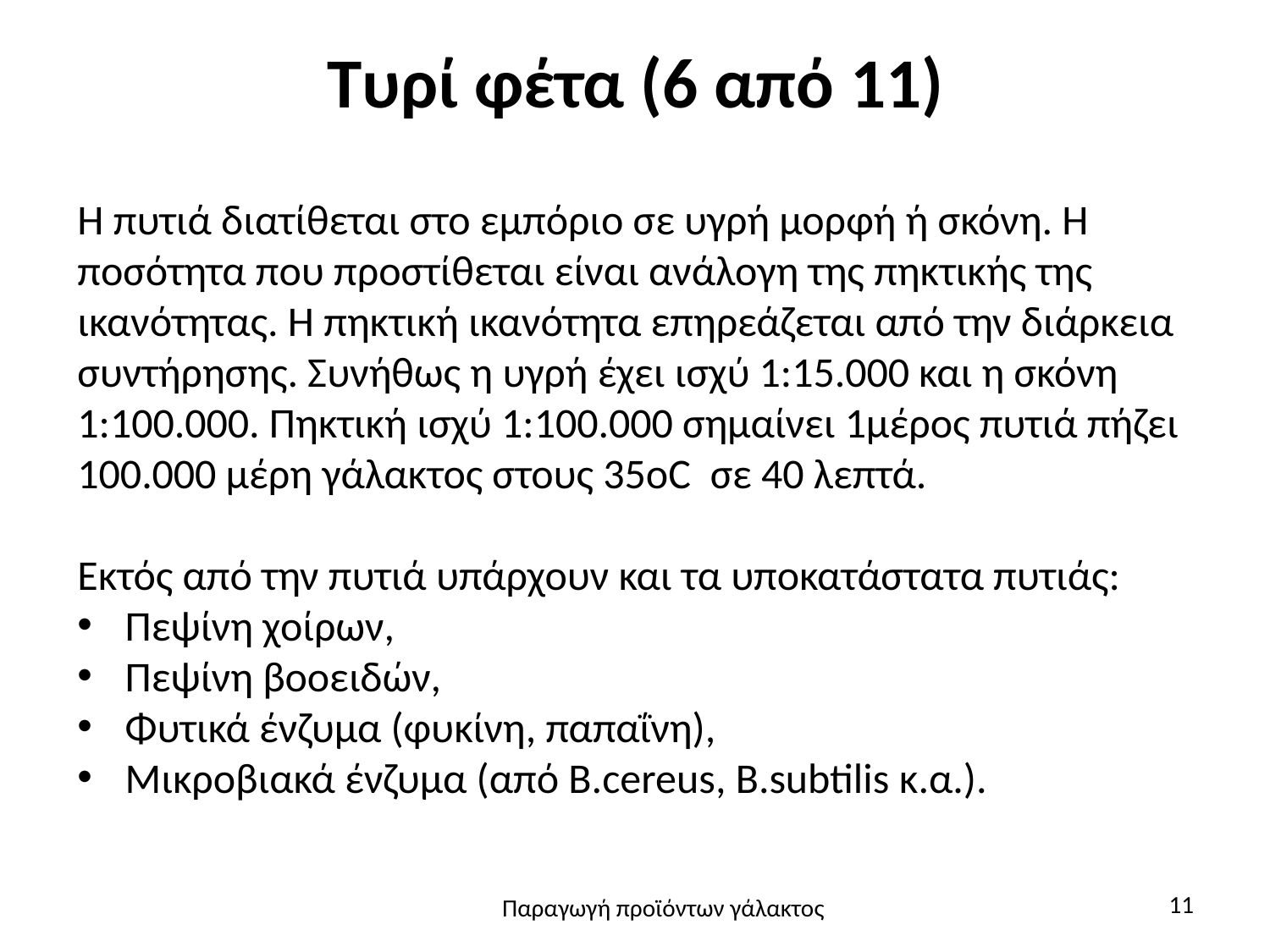

# Τυρί φέτα (6 από 11)
Η πυτιά διατίθεται στο εμπόριο σε υγρή μορφή ή σκόνη. Η ποσότητα που προστίθεται είναι ανάλογη της πηκτικής της ικανότητας. Η πηκτική ικανότητα επηρεάζεται από την διάρκεια συντήρησης. Συνήθως η υγρή έχει ισχύ 1:15.000 και η σκόνη 1:100.000. Πηκτική ισχύ 1:100.000 σημαίνει 1μέρος πυτιά πήζει 100.000 μέρη γάλακτος στους 35οC  σε 40 λεπτά.

Εκτός από την πυτιά υπάρχουν και τα υποκατάστατα πυτιάς:
Πεψίνη χοίρων,
Πεψίνη βοοειδών,
Φυτικά ένζυμα (φυκίνη, παπαΐνη),
Μικροβιακά ένζυμα (από B.cereus, B.subtilis κ.α.).
11
Παραγωγή προϊόντων γάλακτος